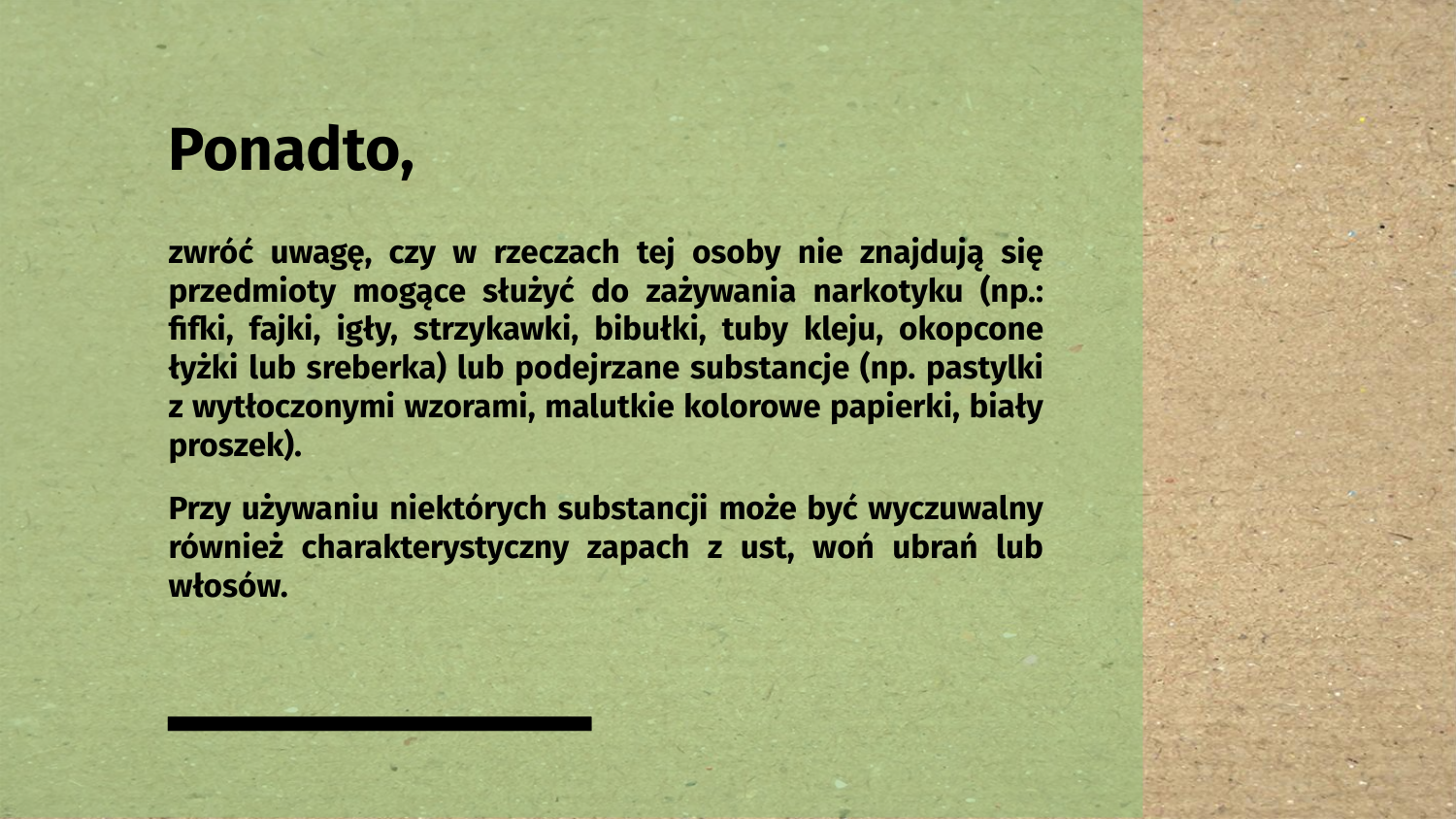

Ponadto,
zwróć uwagę, czy w rzeczach tej osoby nie znajdują się przedmioty mogące służyć do zażywania narkotyku (np.: fifki, fajki, igły, strzykawki, bibułki, tuby kleju, okopcone łyżki lub sreberka) lub podejrzane substancje (np. pastylki z wytłoczonymi wzorami, malutkie kolorowe papierki, biały proszek).
Przy używaniu niektórych substancji może być wyczuwalny również charakterystyczny zapach z ust, woń ubrań lub włosów.